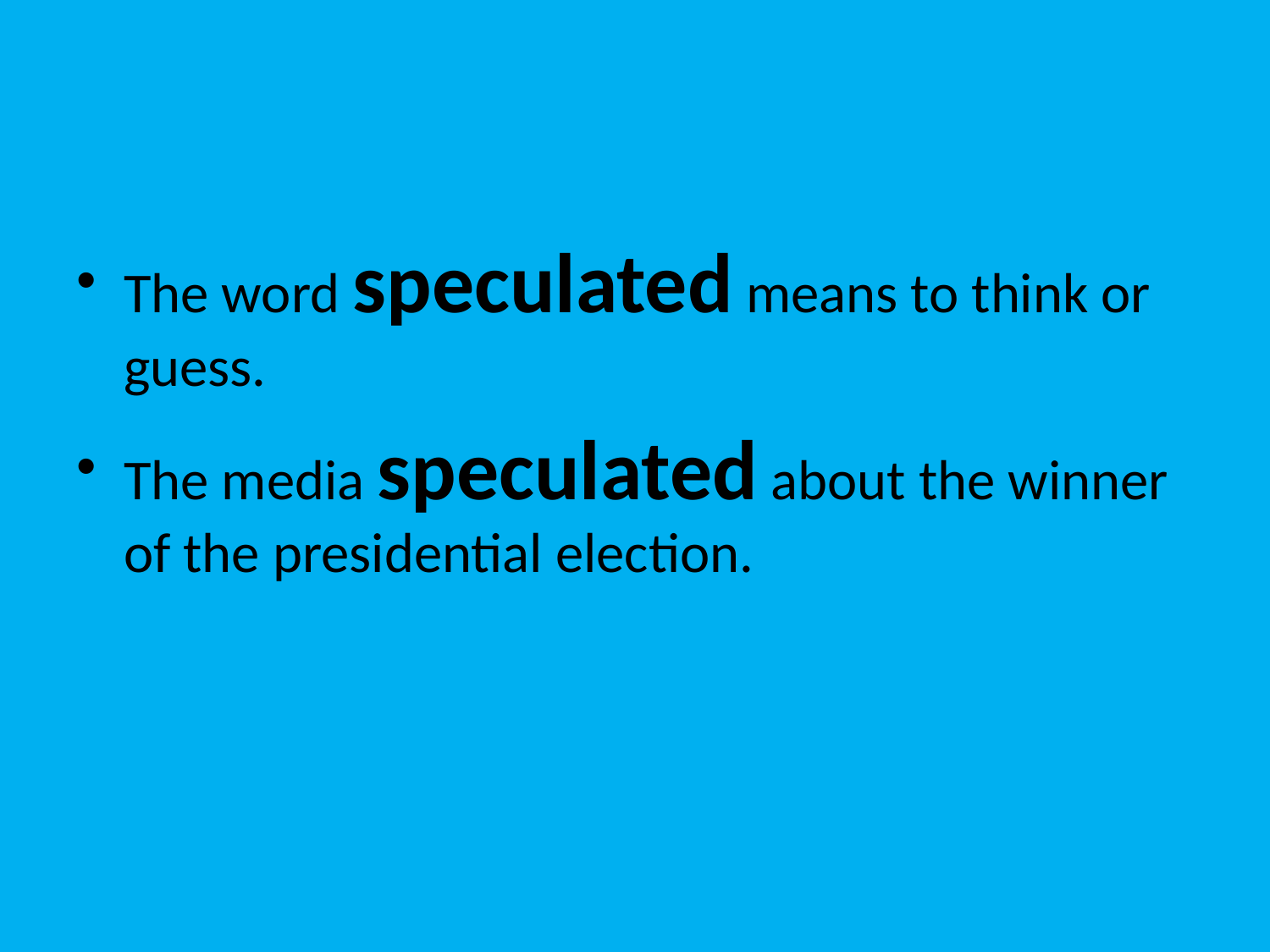

#
The word speculated means to think or guess.
The media speculated about the winner of the presidential election.